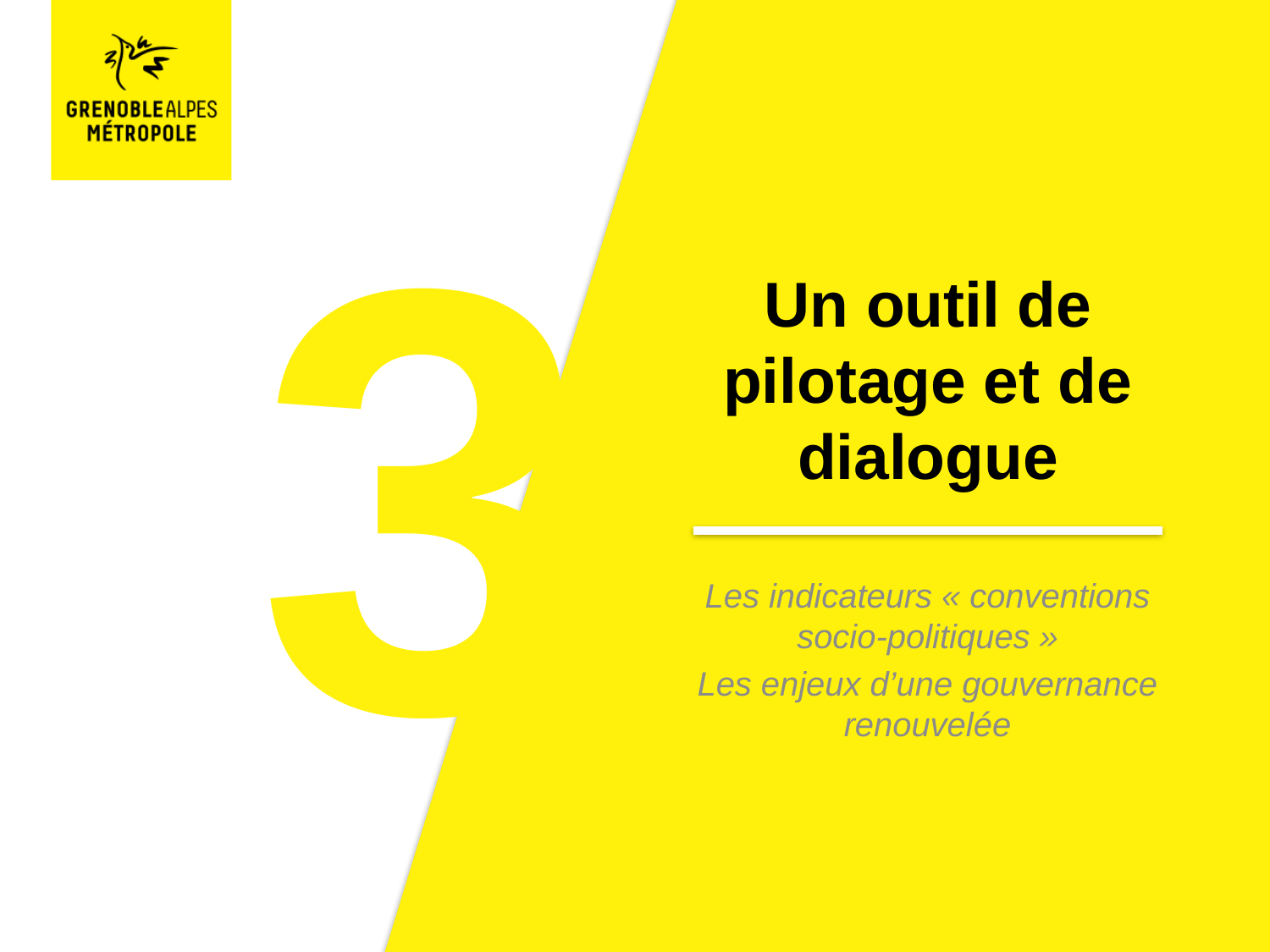

3
# Un outil de pilotage et de dialogue
Les indicateurs « conventions socio-politiques »
Les enjeux d’une gouvernance renouvelée